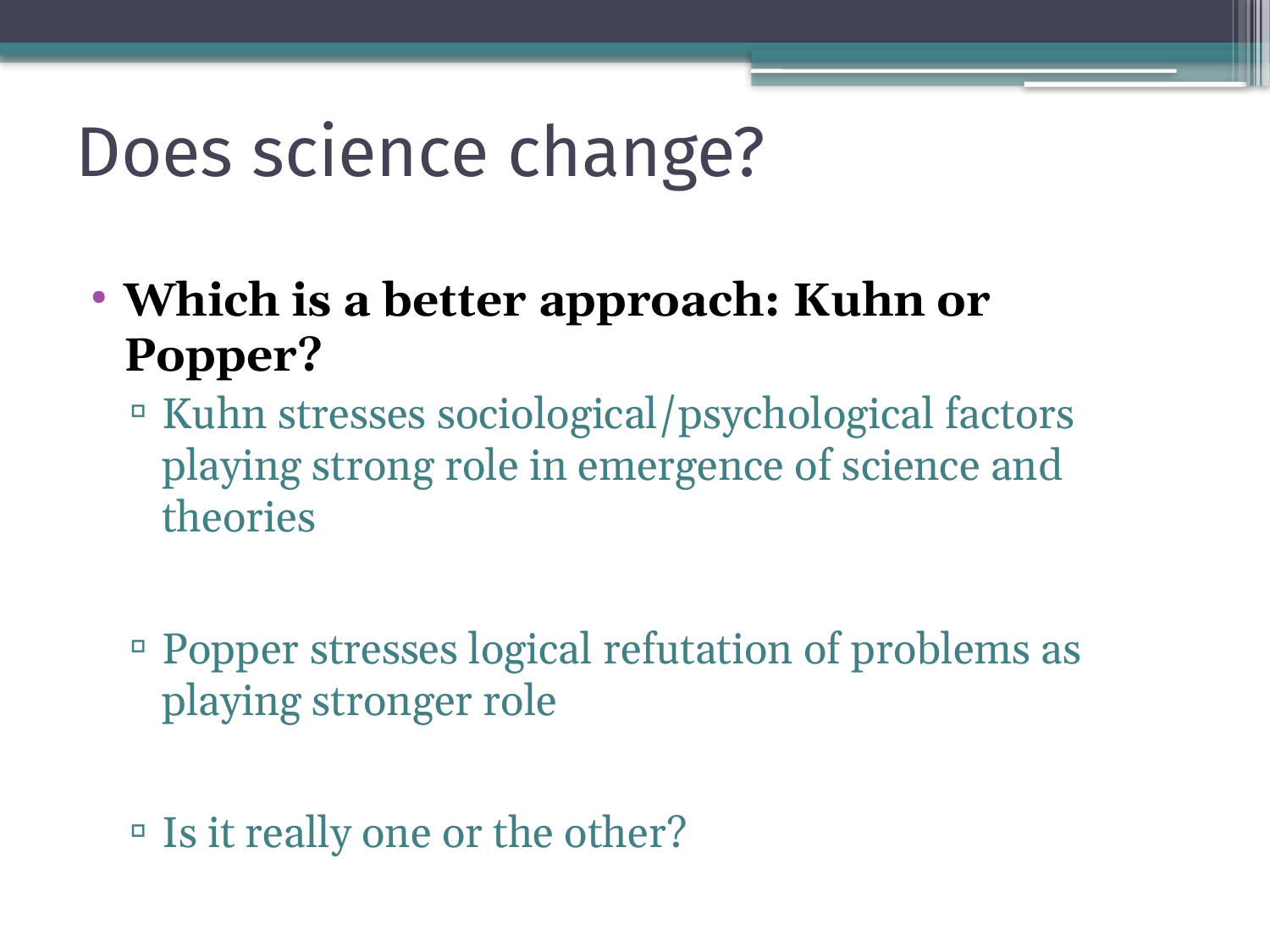

# Does science change?

Which is a better approach: Kuhn or Popper?
Kuhn stresses sociological/psychological factors playing strong role in emergence of science and theories

Popper stresses logical refutation of problems as playing stronger role

Is it really one or the other?